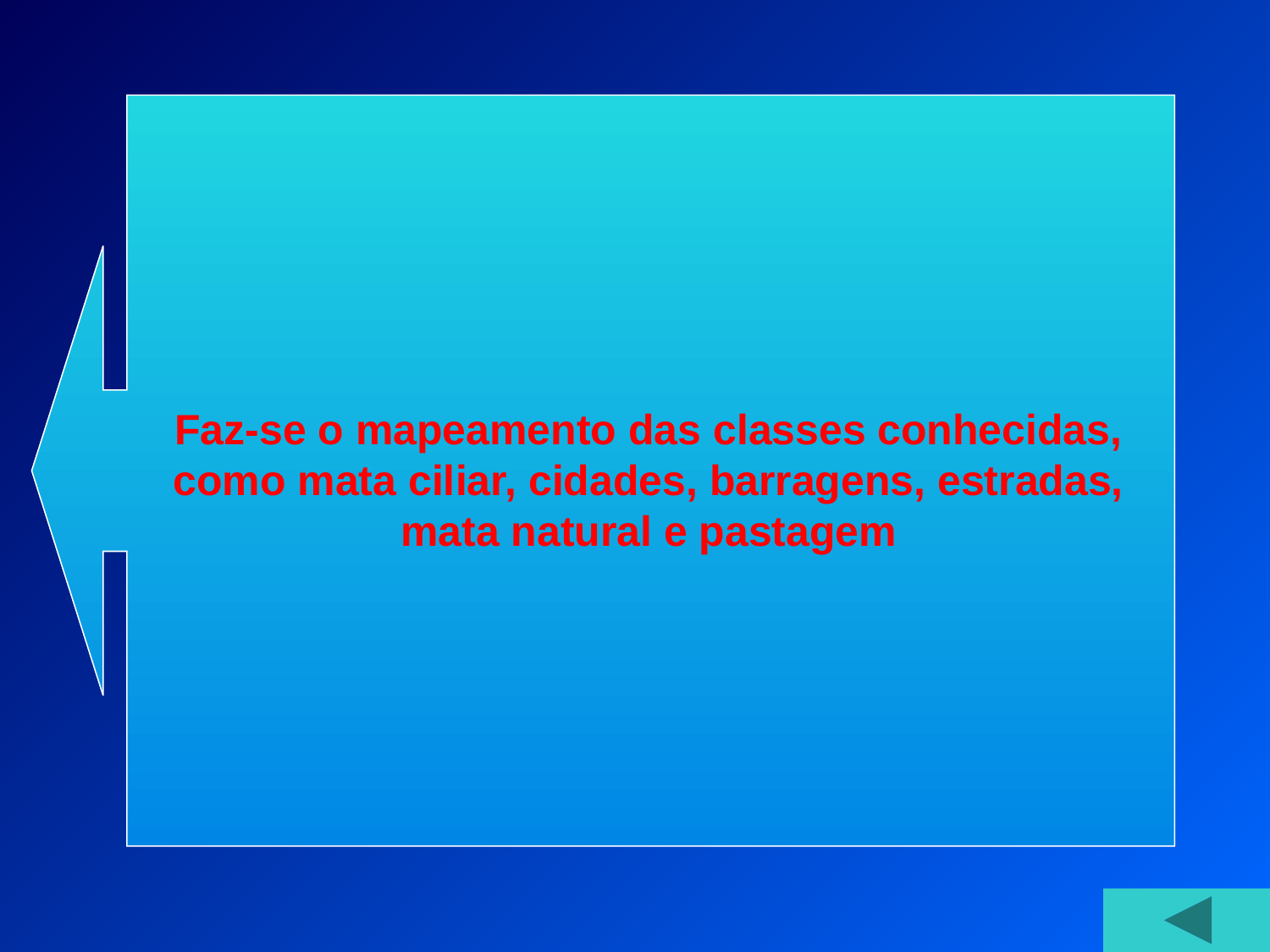

Faz-se o mapeamento das classes conhecidas, como mata ciliar, cidades, barragens, estradas, mata natural e pastagem